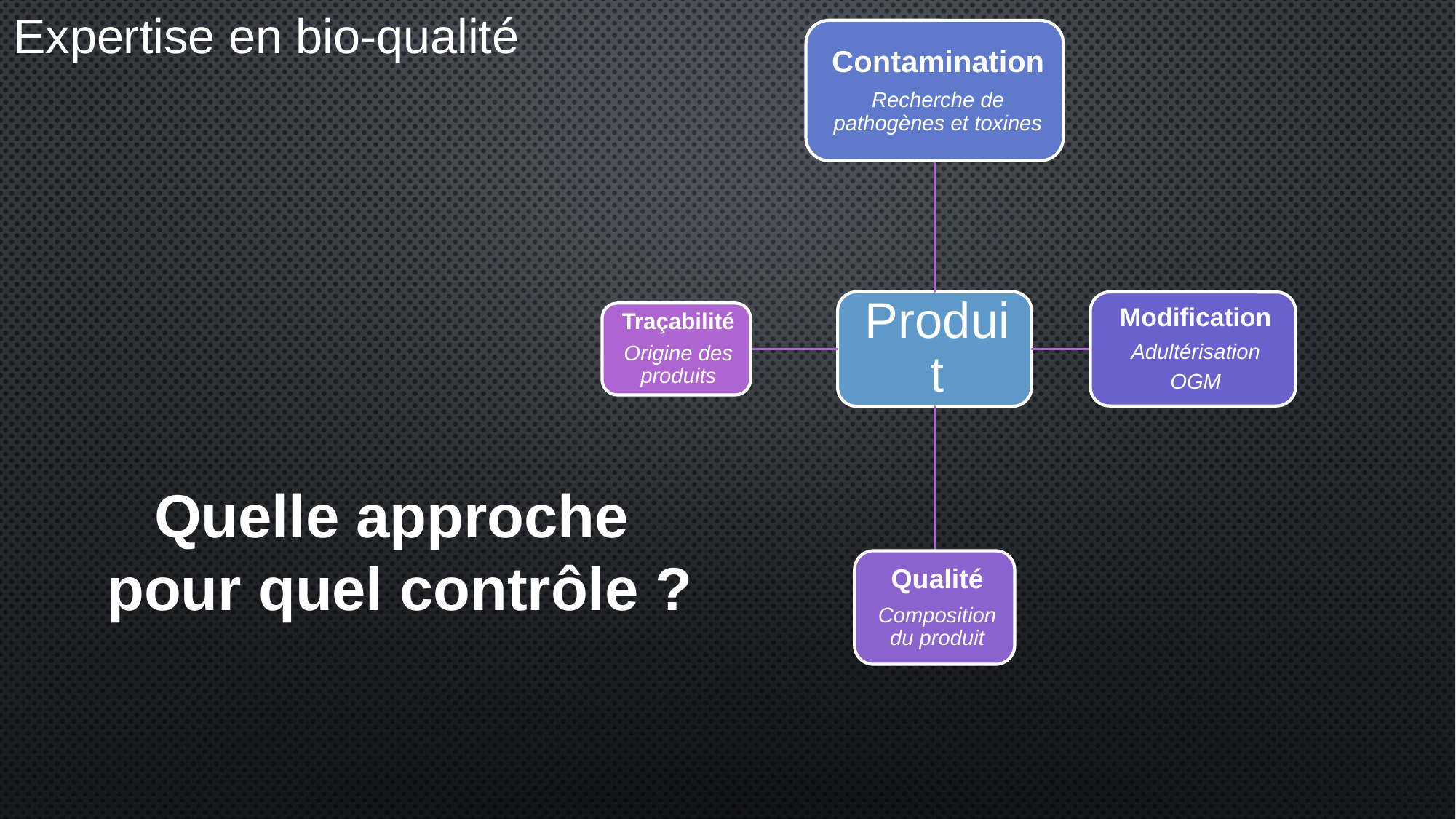

Expertise en bio-qualité
Produit
Contamination
Recherche de pathogènes et toxines
Modification
Adultérisation
OGM
Qualité
Composition du produit
Traçabilité
Origine des produits
Quelle approche
pour quel contrôle ?